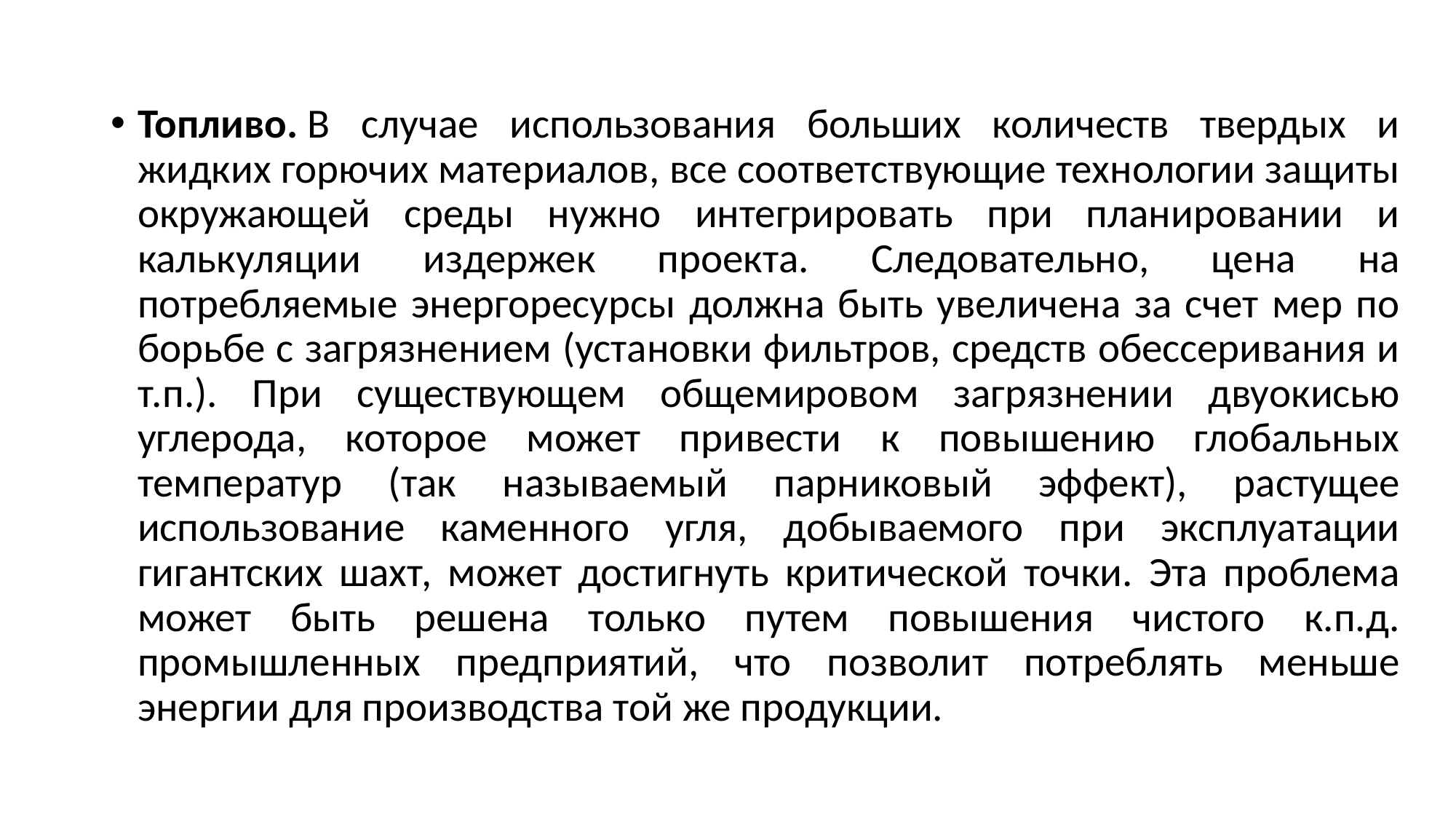

Топливо. В случае использования больших количеств твердых и жидких горючих материалов, все соответствующие технологии защиты окружающей среды нужно интегрировать при планировании и калькуляции издержек проекта. Следовательно, цена на потребляемые энергоресурсы должна быть увеличена за счет мер по борьбе с загрязнением (установки фильтров, средств обессеривания и т.п.). При существующем общемировом загрязнении двуокисью углерода, которое может привести к повышению глобальных температур (так называемый парниковый эффект), растущее использование каменного угля, добываемого при эксплуатации гигантских шахт, может достигнуть критической точки. Эта проблема может быть решена только путем повышения чистого к.п.д. промышленных предприятий, что позволит потреблять меньше энергии для производства той же продукции.